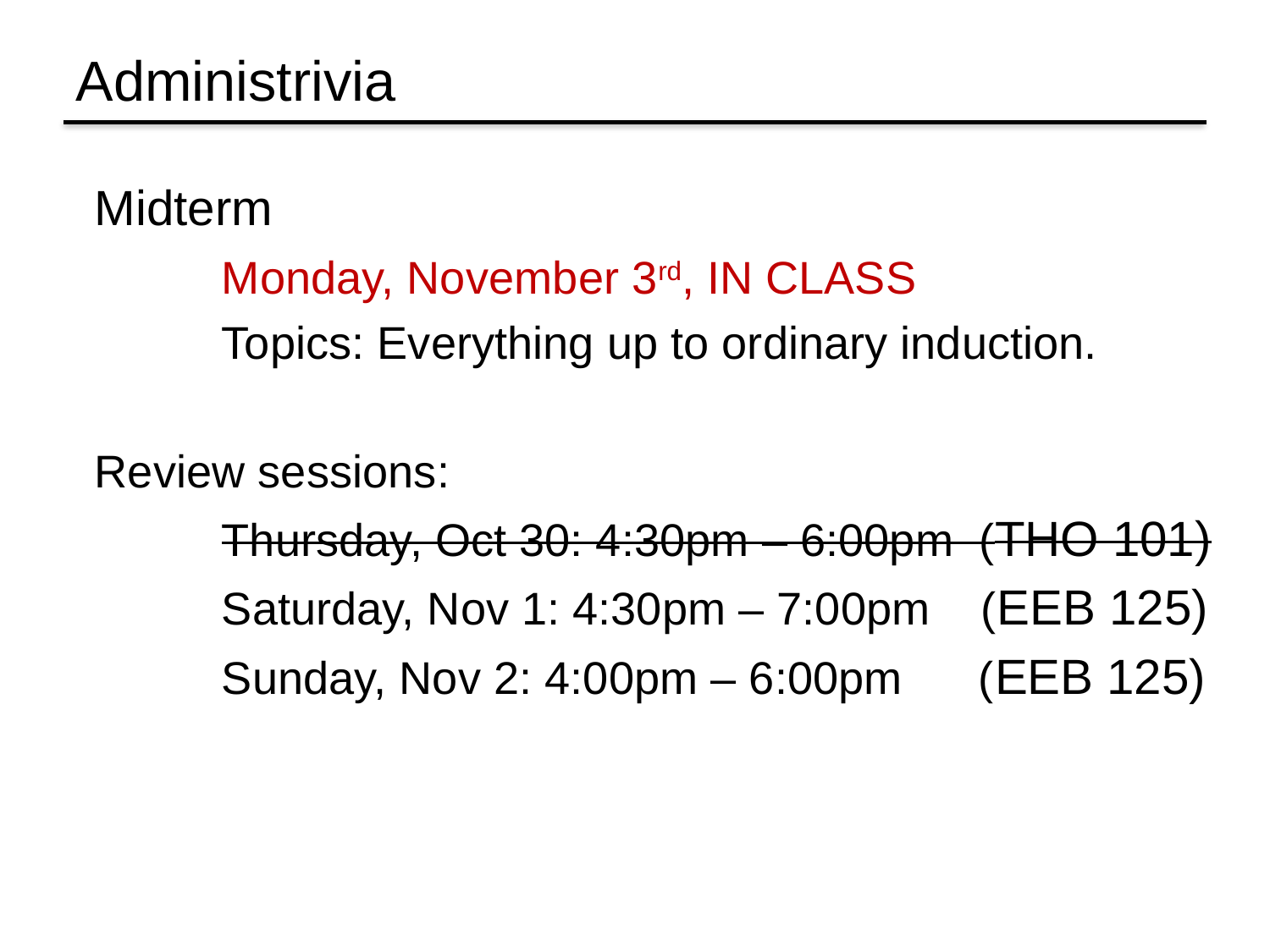

# Administrivia
Midterm
	Monday, November 3rd, IN CLASS
	Topics: Everything up to ordinary induction.

Review sessions:
	Thursday, Oct 30: 4:30pm – 6:00pm  (THO 101)
	Saturday, Nov 1: 4:30pm – 7:00pm    (EEB 125)
	Sunday, Nov 2: 4:00pm – 6:00pm      (EEB 125)